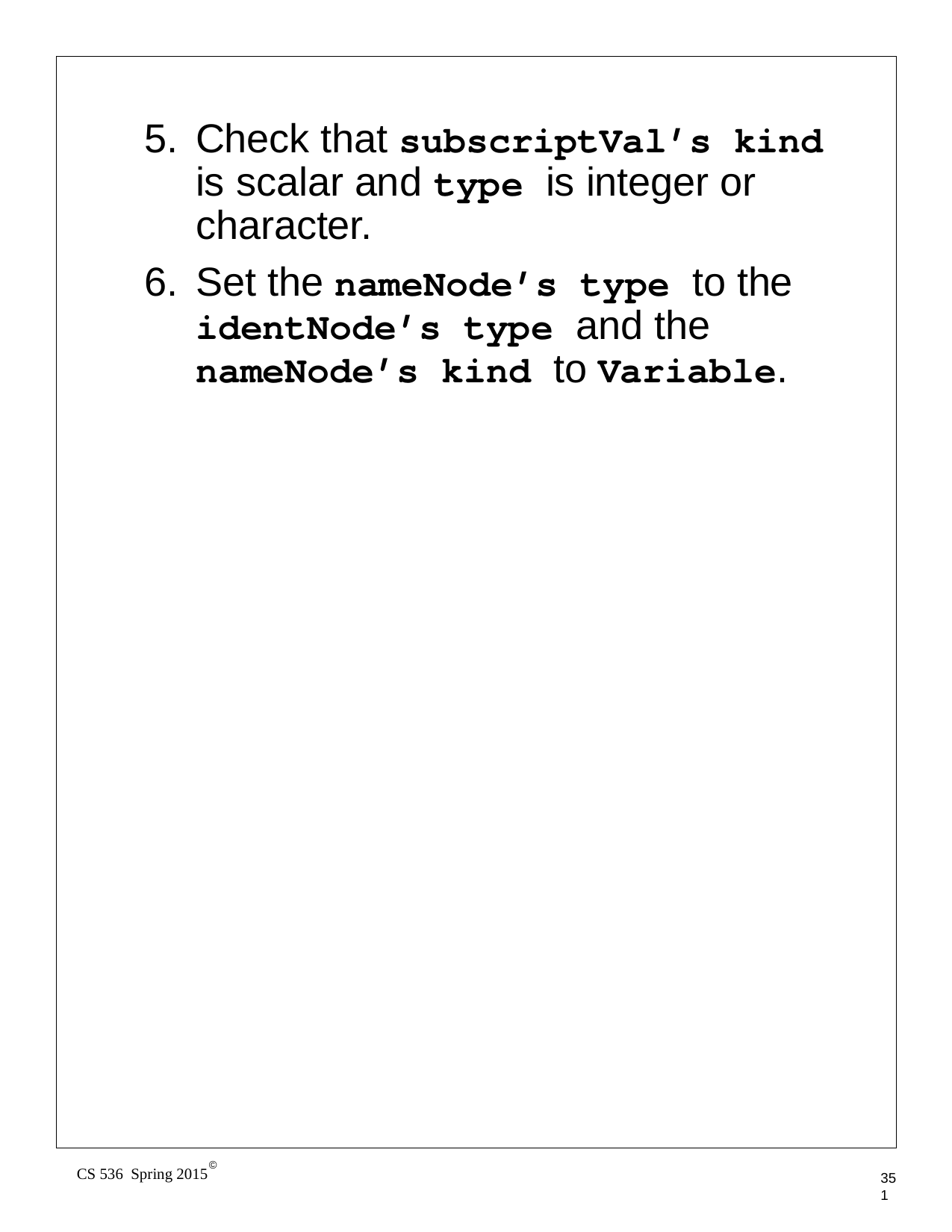

Check that subscriptVal’s kind is scalar and type is integer or character.
Set the nameNode’s type to the identNode’s type and the nameNode’s kind to Variable.
©
CS 536  Spring 2015
351